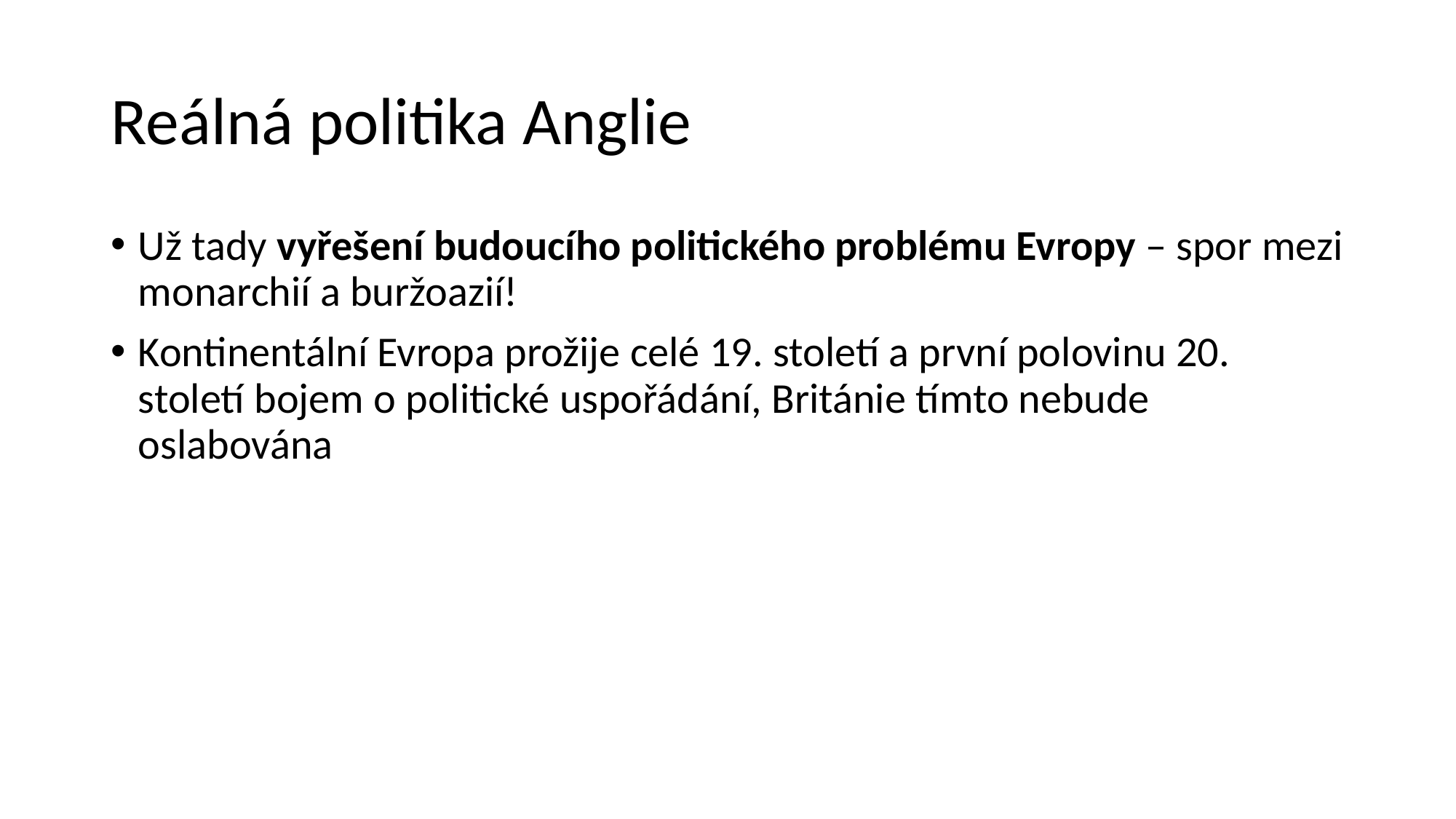

# Reálná politika Anglie
Už tady vyřešení budoucího politického problému Evropy – spor mezi monarchií a buržoazií!
Kontinentální Evropa prožije celé 19. století a první polovinu 20. století bojem o politické uspořádání, Británie tímto nebude oslabována